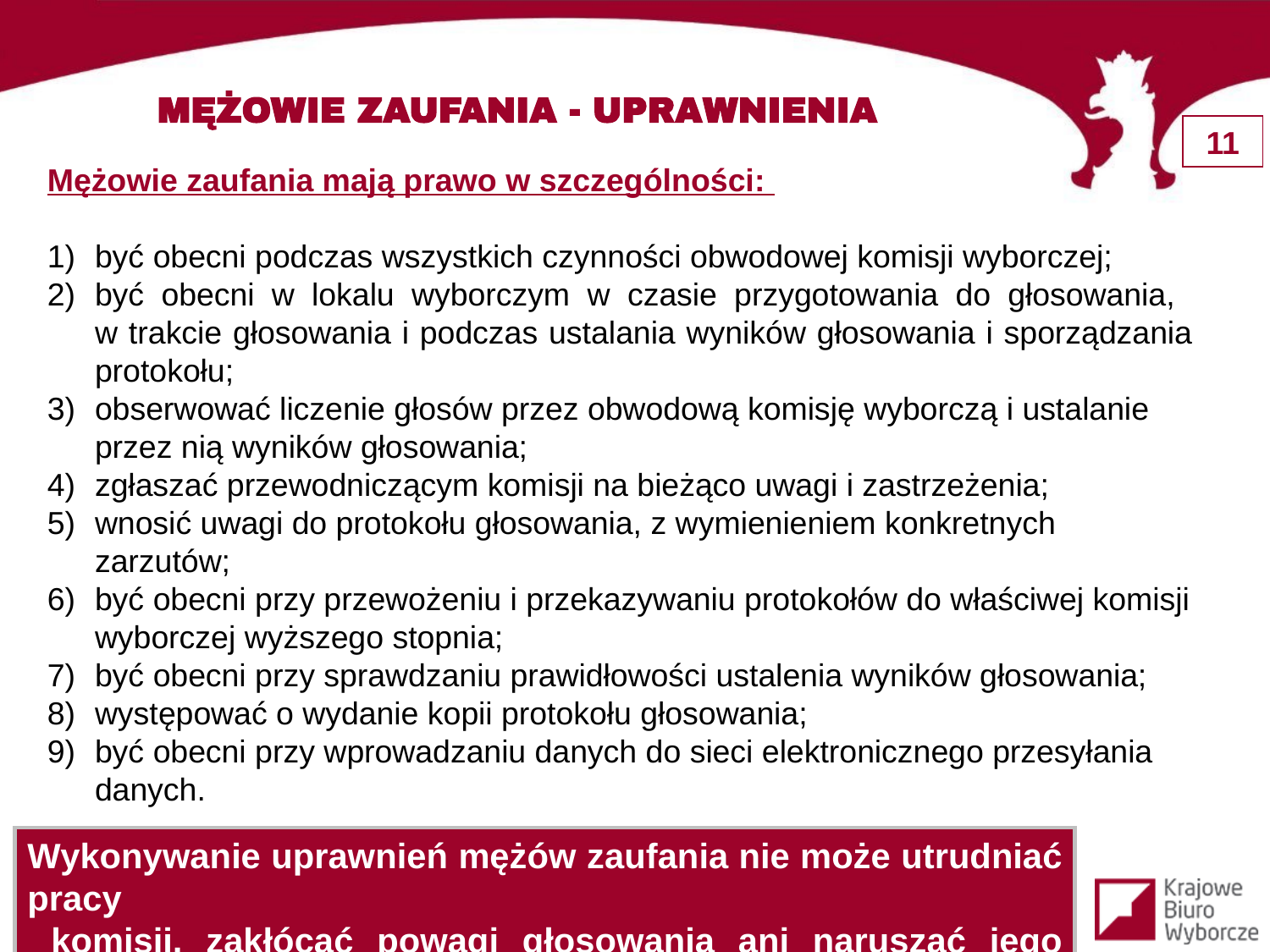

MĘŻOWIE ZAUFANIA - UPRAWNIENIA
Mężowie zaufania mają prawo w szczególności:

być obecni podczas wszystkich czynności obwodowej komisji wyborczej;
być obecni w lokalu wyborczym w czasie przygotowania do głosowania,
w trakcie głosowania i podczas ustalania wyników głosowania i sporządzania protokołu;
obserwować liczenie głosów przez obwodową komisję wyborczą i ustalanie przez nią wyników głosowania;
zgłaszać przewodniczącym komisji na bieżąco uwagi i zastrzeżenia;
wnosić uwagi do protokołu głosowania, z wymienieniem konkretnych zarzutów;
być obecni przy przewożeniu i przekazywaniu protokołów do właściwej komisji wyborczej wyższego stopnia;
być obecni przy sprawdzaniu prawidłowości ustalenia wyników głosowania;
występować o wydanie kopii protokołu głosowania;
być obecni przy wprowadzaniu danych do sieci elektronicznego przesyłania danych.
Wykonywanie uprawnień mężów zaufania nie może utrudniać pracy
 komisji, zakłócać powagi głosowania ani naruszać jego tajności.